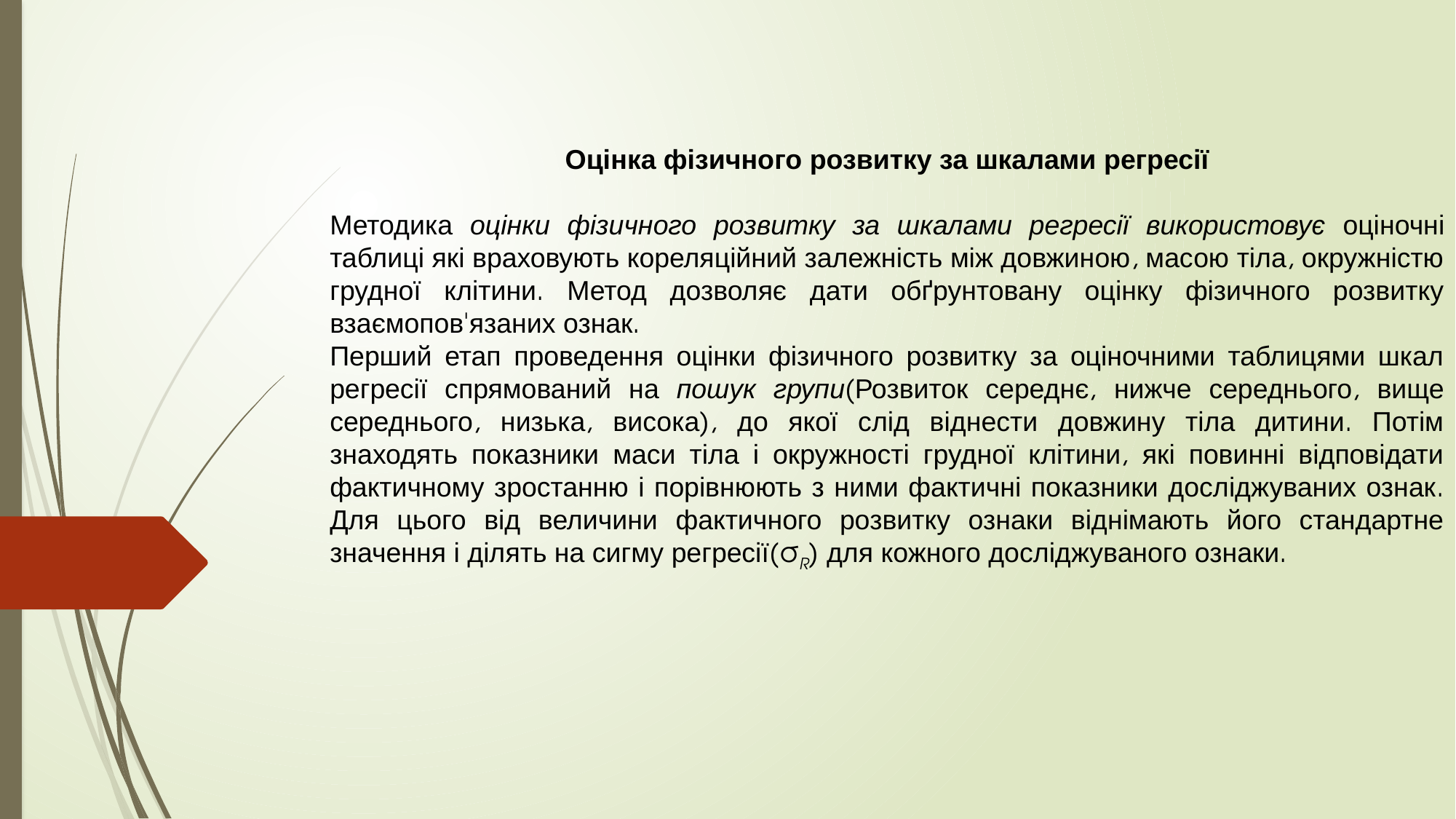

Оцінка фізичного розвитку за шкалами регресії

Методика оцінки фізичного розвитку за шкалами регресії використовує оціночні таблиці які враховують кореляційний залежність між довжиною, масою тіла, окружністю грудної клітини. Метод дозволяє дати обґрунтовану оцінку фізичного розвитку взаємопов'язаних ознак.
Перший етап проведення оцінки фізичного розвитку за оціночними таблицями шкал регресії спрямований на пошук групи(Розвиток середнє, нижче середнього, вище середнього, низька, висока), до якої слід віднести довжину тіла дитини. Потім знаходять показники маси тіла і окружності грудної клітини, які повинні відповідати фактичному зростанню і порівнюють з ними фактичні показники досліджуваних ознак. Для цього від величини фактичного розвитку ознаки віднімають його стандартне значення і ділять на сигму регресії(σR) для кожного досліджуваного ознаки.